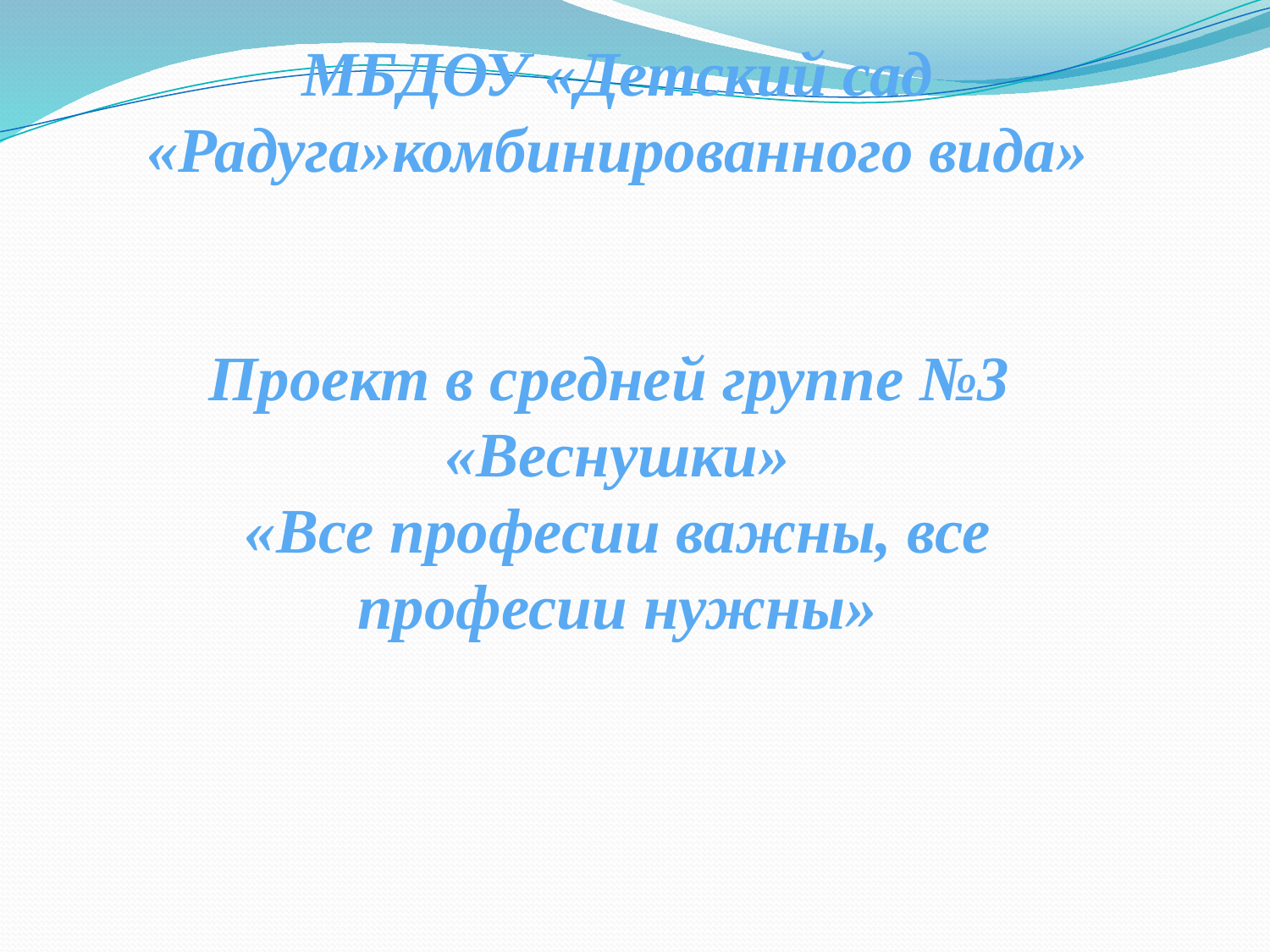

МБДОУ «Детский сад «Радуга»комбинированного вида»

Проект в средней группе №3  «Веснушки»
«Все професии важны, все професии нужны»